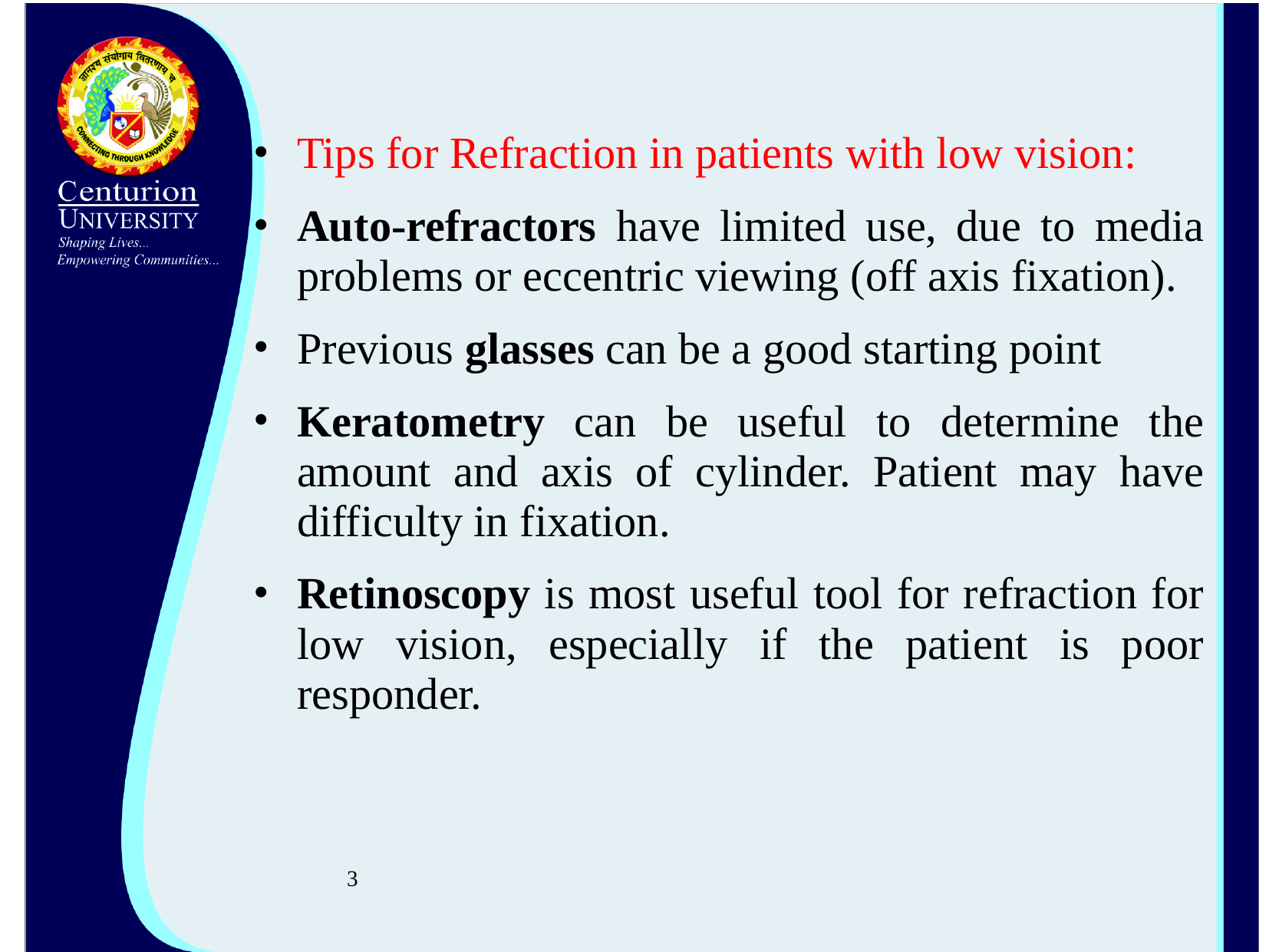

Tips for Refraction in patients with low vision:
Auto-refractors have limited use, due to media problems or eccentric viewing (off axis fixation).
Previous glasses can be a good starting point
Keratometry can be useful to determine the amount and axis of cylinder. Patient may have difficulty in fixation.
Retinoscopy is most useful tool for refraction for low vision, especially if the patient is poor responder.
3